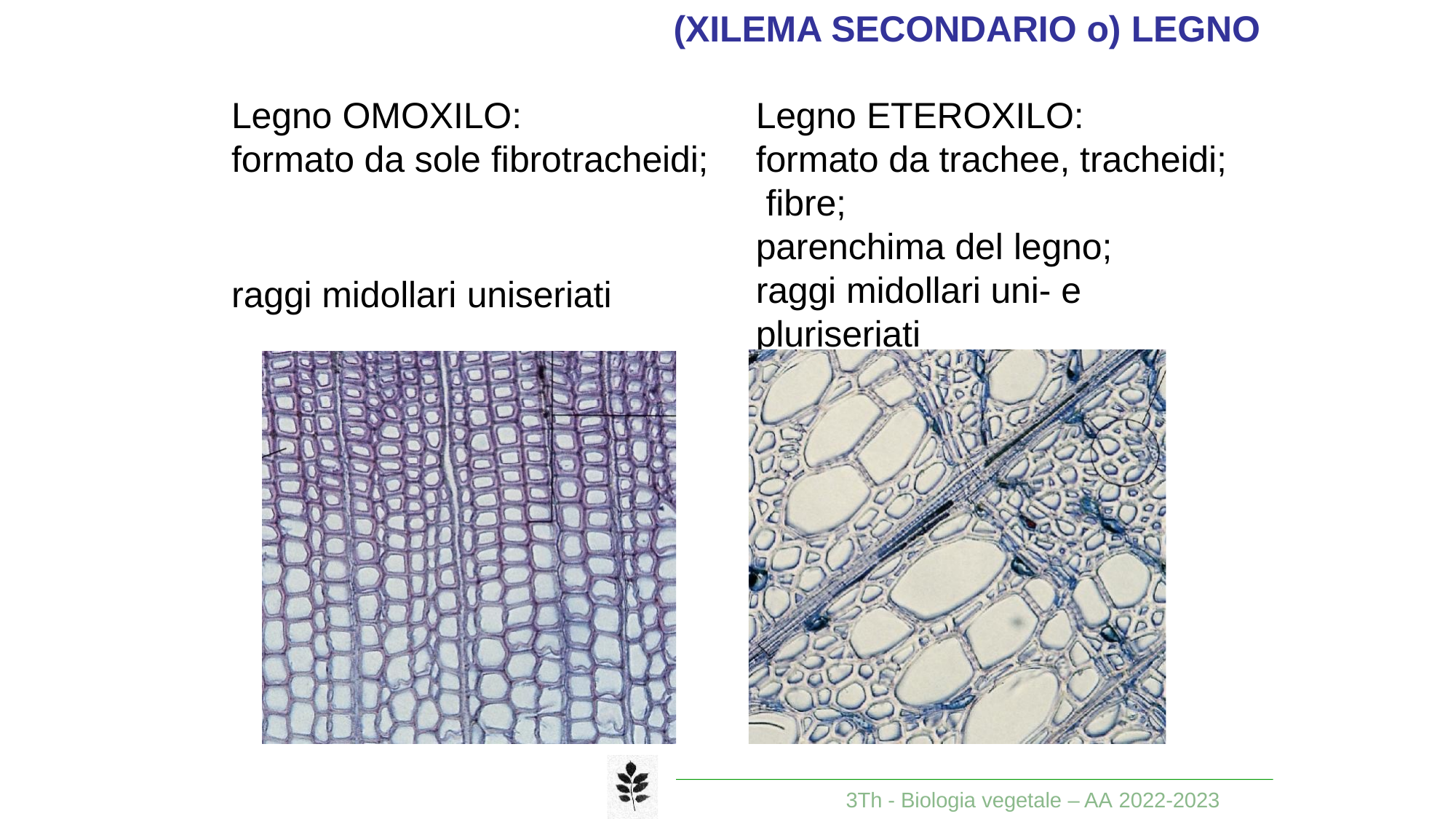

# (XILEMA SECONDARIO o) LEGNO
Legno ETEROXILO:
formato da trachee, tracheidi;  fibre;
parenchima del legno;
raggi midollari uni- e pluriseriati
Legno OMOXILO:
formato da sole fibrotracheidi;

raggi midollari uniseriati

3Th - Biologia vegetale – AA 2022-2023